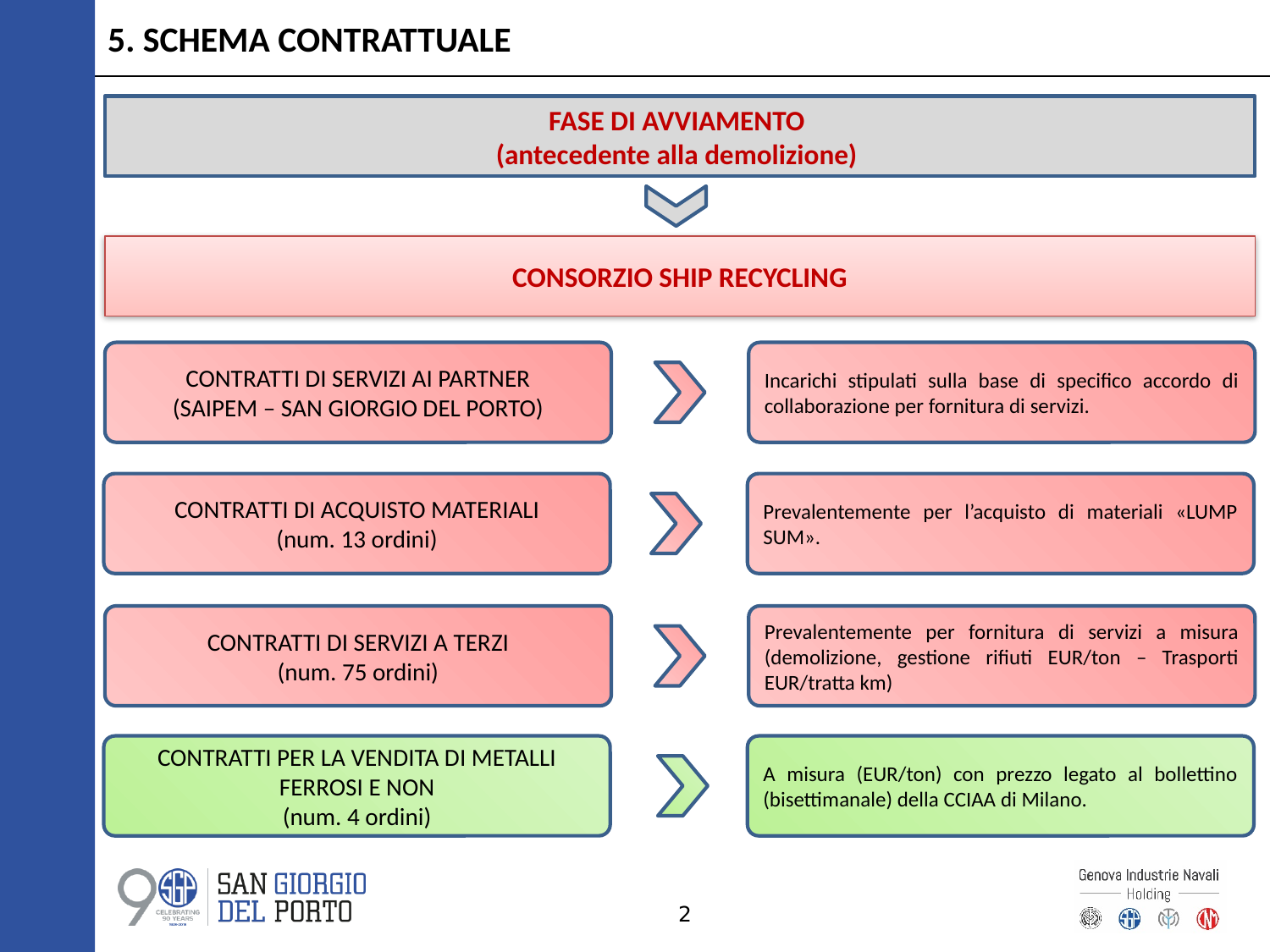

# 5. SCHEMA CONTRATTUALE
FASE DI AVVIAMENTO
(antecedente alla demolizione)

CONSORZIO SHIP RECYCLING
CONTRATTI DI SERVIZI AI PARTNER
(SAIPEM – SAN GIORGIO DEL PORTO)
Incarichi stipulati sulla base di specifico accordo di collaborazione per fornitura di servizi.

CONTRATTI DI ACQUISTO MATERIALI
(num. 13 ordini)
Prevalentemente per l’acquisto di materiali «LUMP SUM».

CONTRATTI DI SERVIZI A TERZI
(num. 75 ordini)
Prevalentemente per fornitura di servizi a misura (demolizione, gestione rifiuti EUR/ton – Trasporti EUR/tratta km)

CONTRATTI PER LA VENDITA DI METALLI FERROSI E NON
(num. 4 ordini)
A misura (EUR/ton) con prezzo legato al bollettino (bisettimanale) della CCIAA di Milano.

2